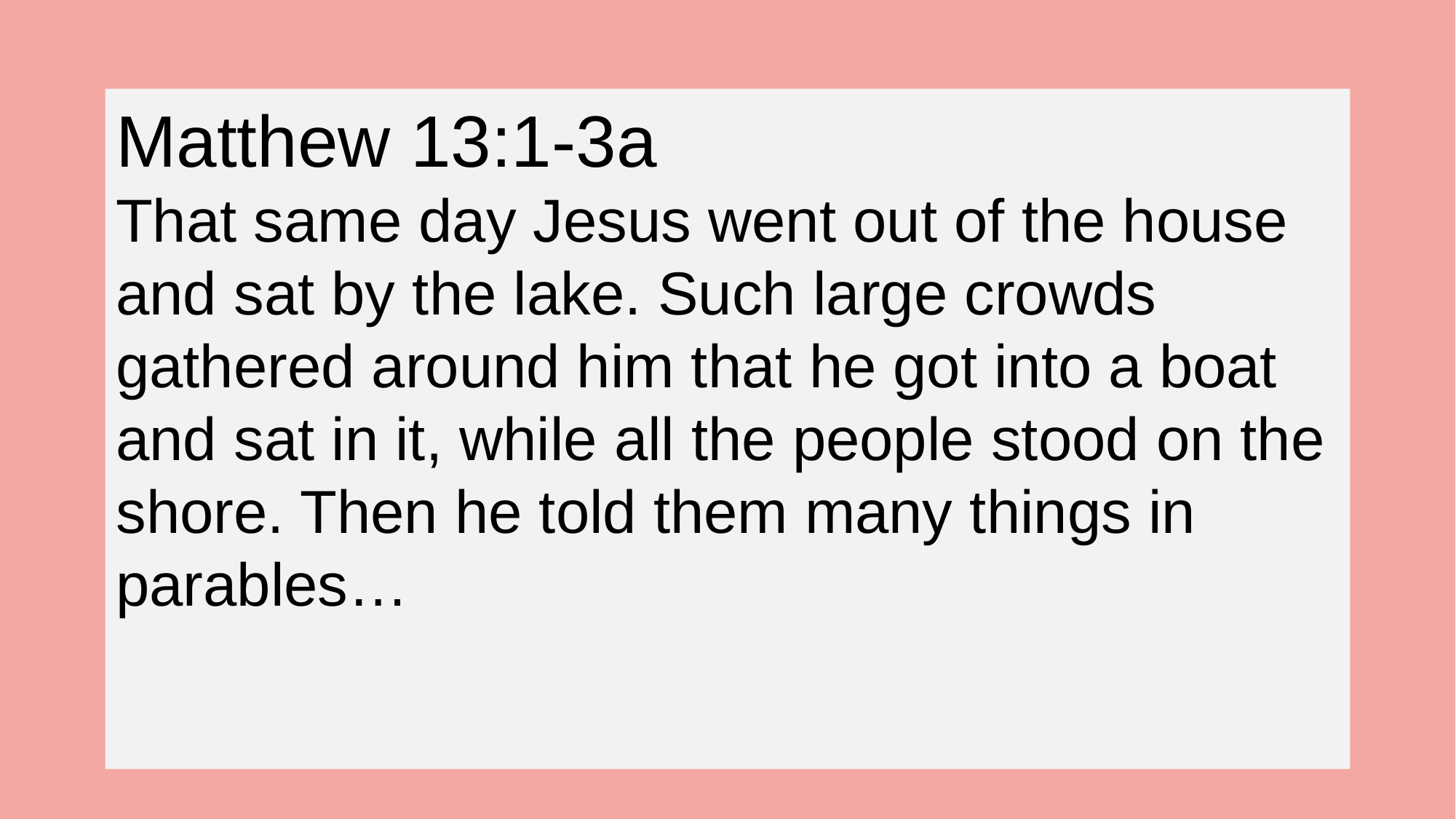

Matthew 13:1-3a
That same day Jesus went out of the house and sat by the lake. Such large crowds gathered around him that he got into a boat and sat in it, while all the people stood on the shore. Then he told them many things in parables…